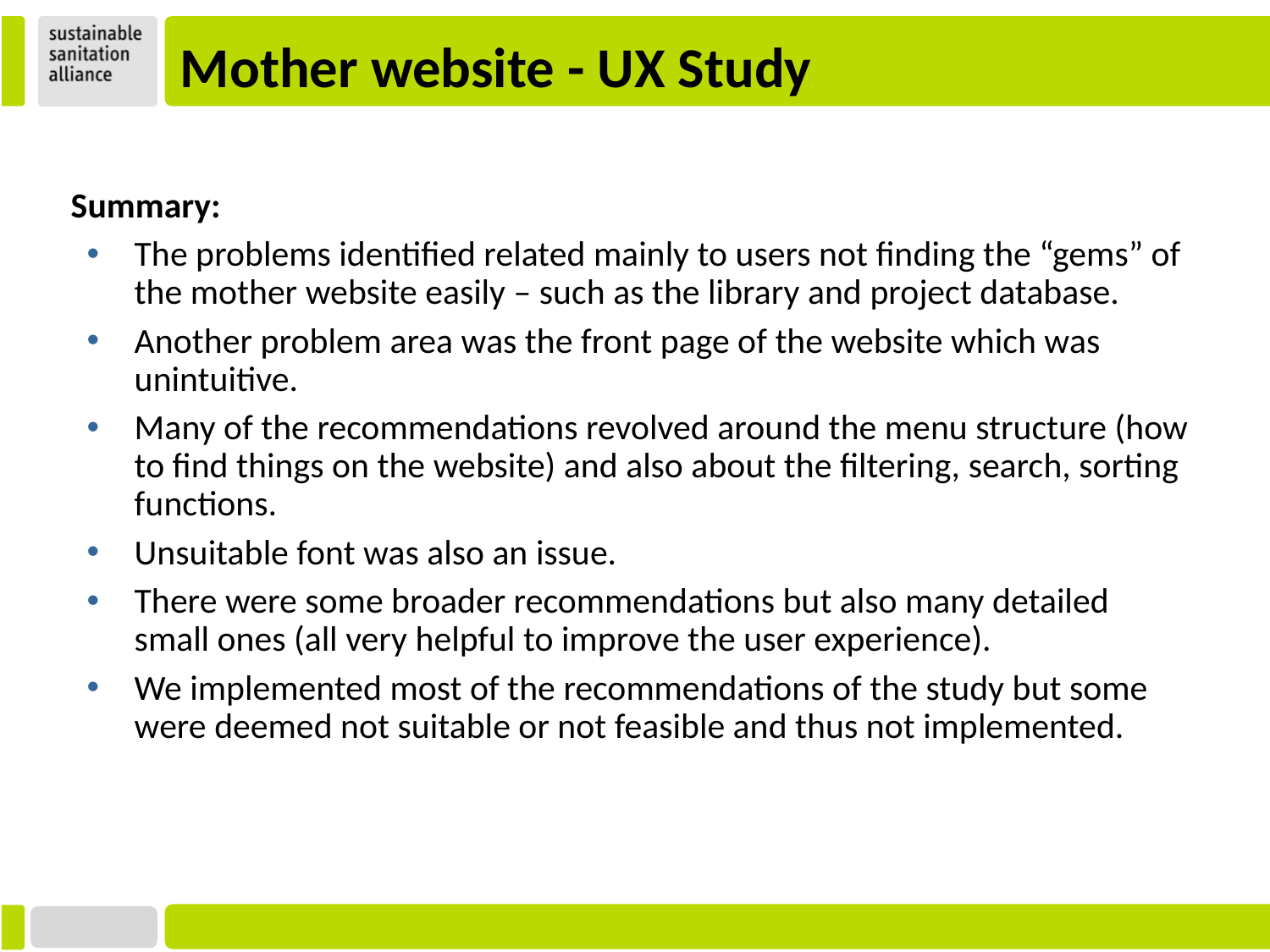

# Mother website - UX Study
Summary:
The problems identified related mainly to users not finding the “gems” of the mother website easily – such as the library and project database.
Another problem area was the front page of the website which was unintuitive.
Many of the recommendations revolved around the menu structure (how to find things on the website) and also about the filtering, search, sorting functions.
Unsuitable font was also an issue.
There were some broader recommendations but also many detailed small ones (all very helpful to improve the user experience).
We implemented most of the recommendations of the study but some were deemed not suitable or not feasible and thus not implemented.